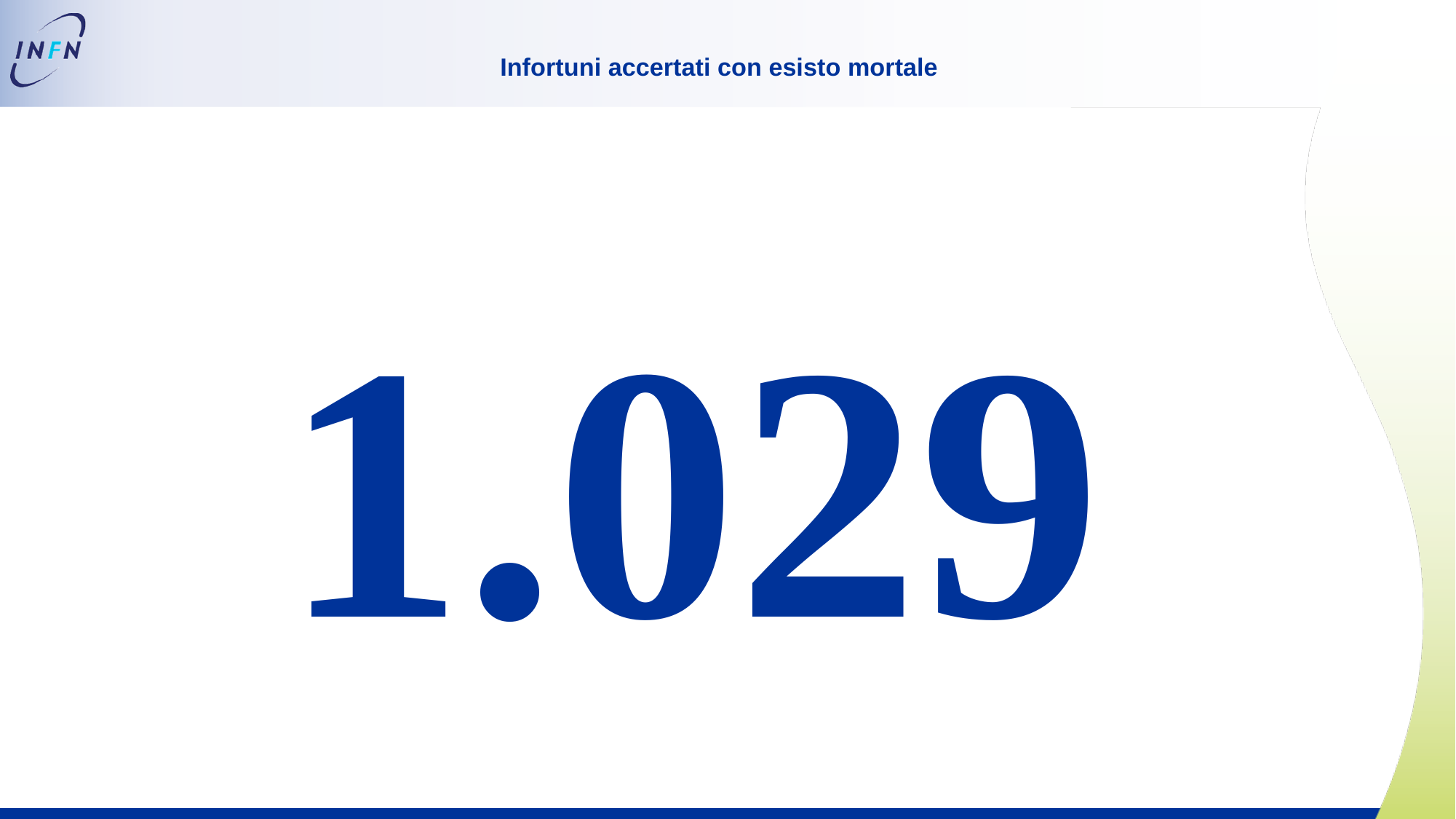

# Infortuni accertati con esisto mortale
1.029